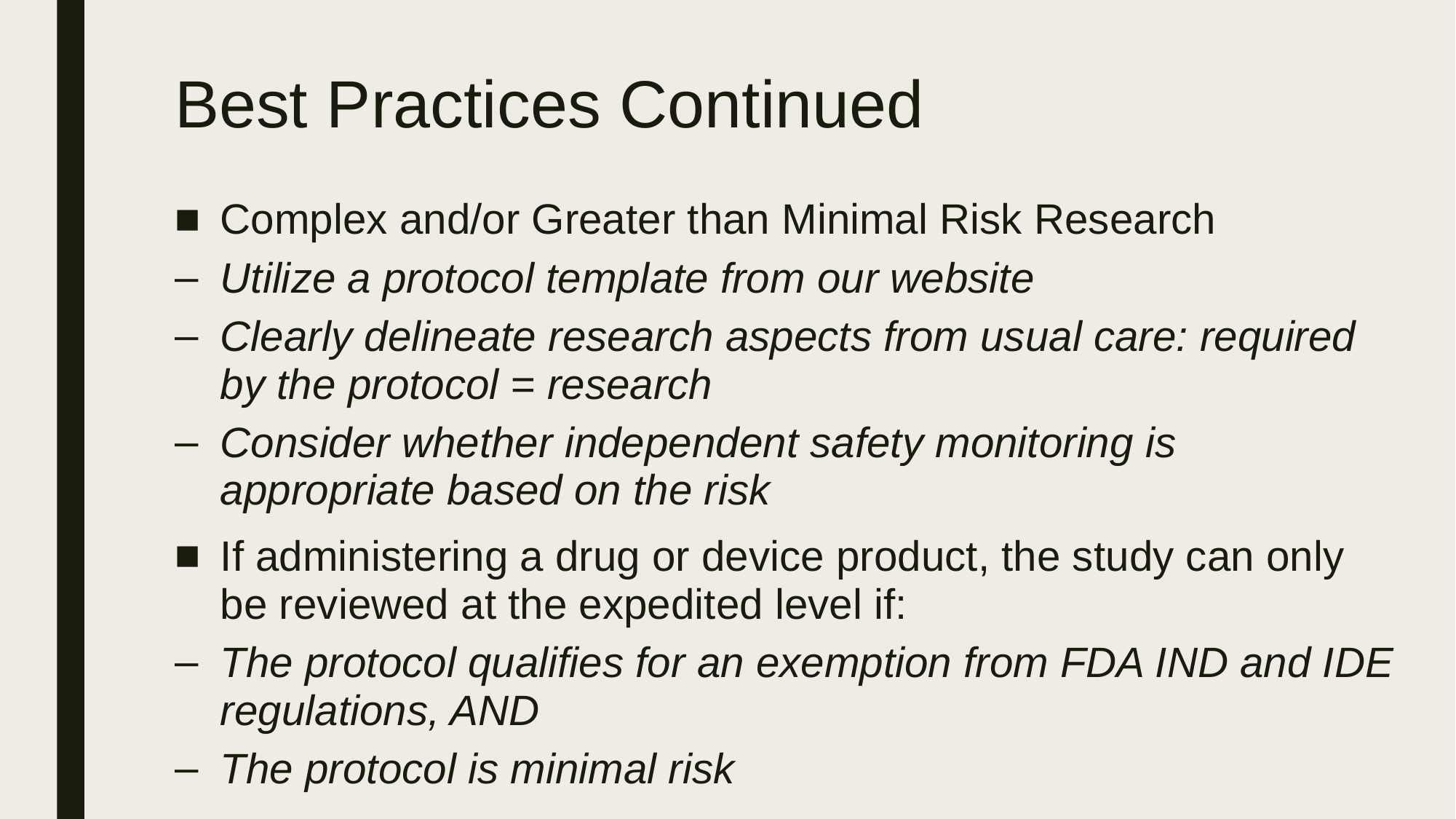

# Best Practices Continued
Complex and/or Greater than Minimal Risk Research
Utilize a protocol template from our website
Clearly delineate research aspects from usual care: required by the protocol = research
Consider whether independent safety monitoring is appropriate based on the risk
If administering a drug or device product, the study can only be reviewed at the expedited level if:
The protocol qualifies for an exemption from FDA IND and IDE regulations, AND
The protocol is minimal risk